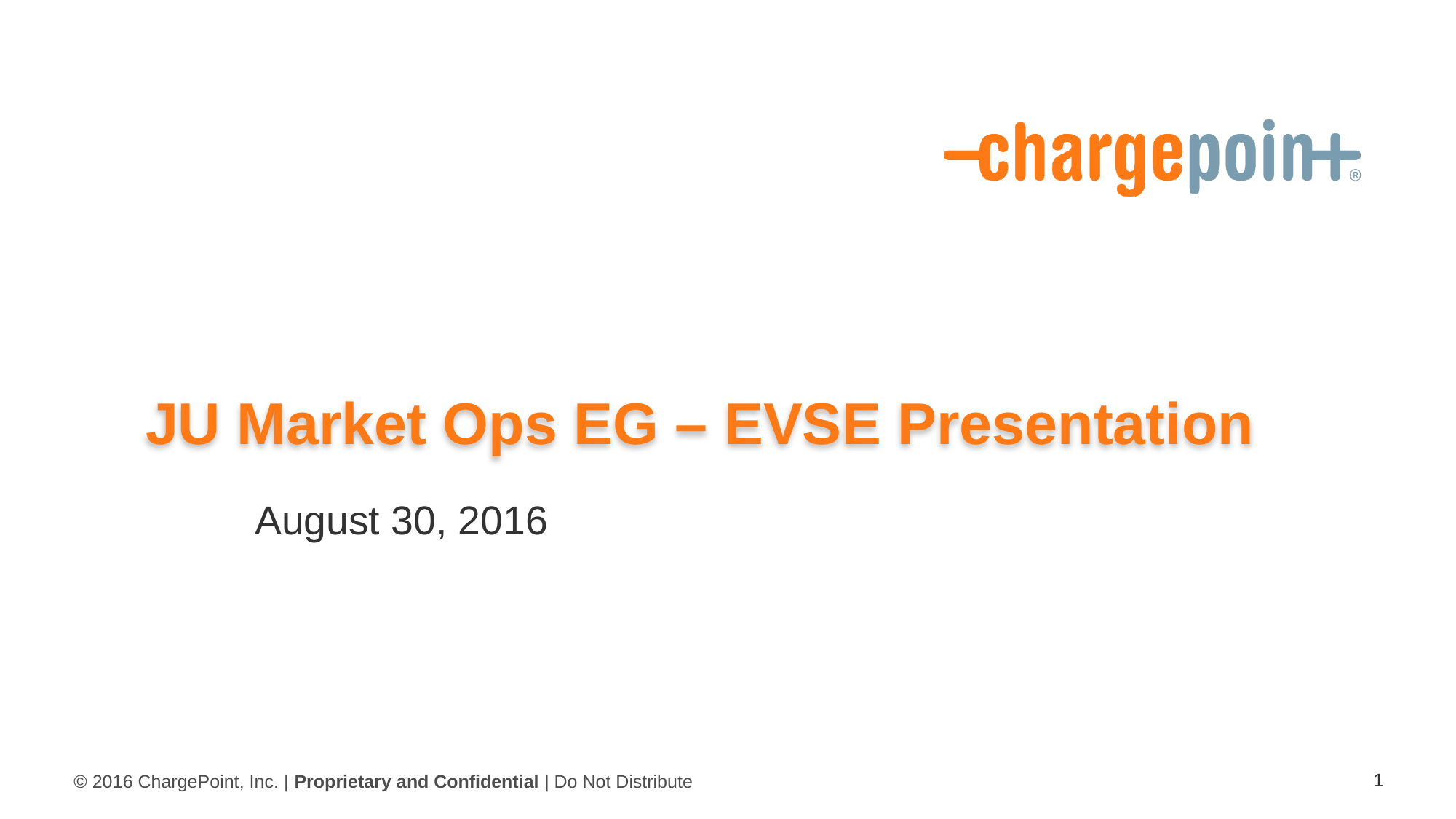

# JU Market Ops EG – EVSE Presentation
August 30, 2016
1